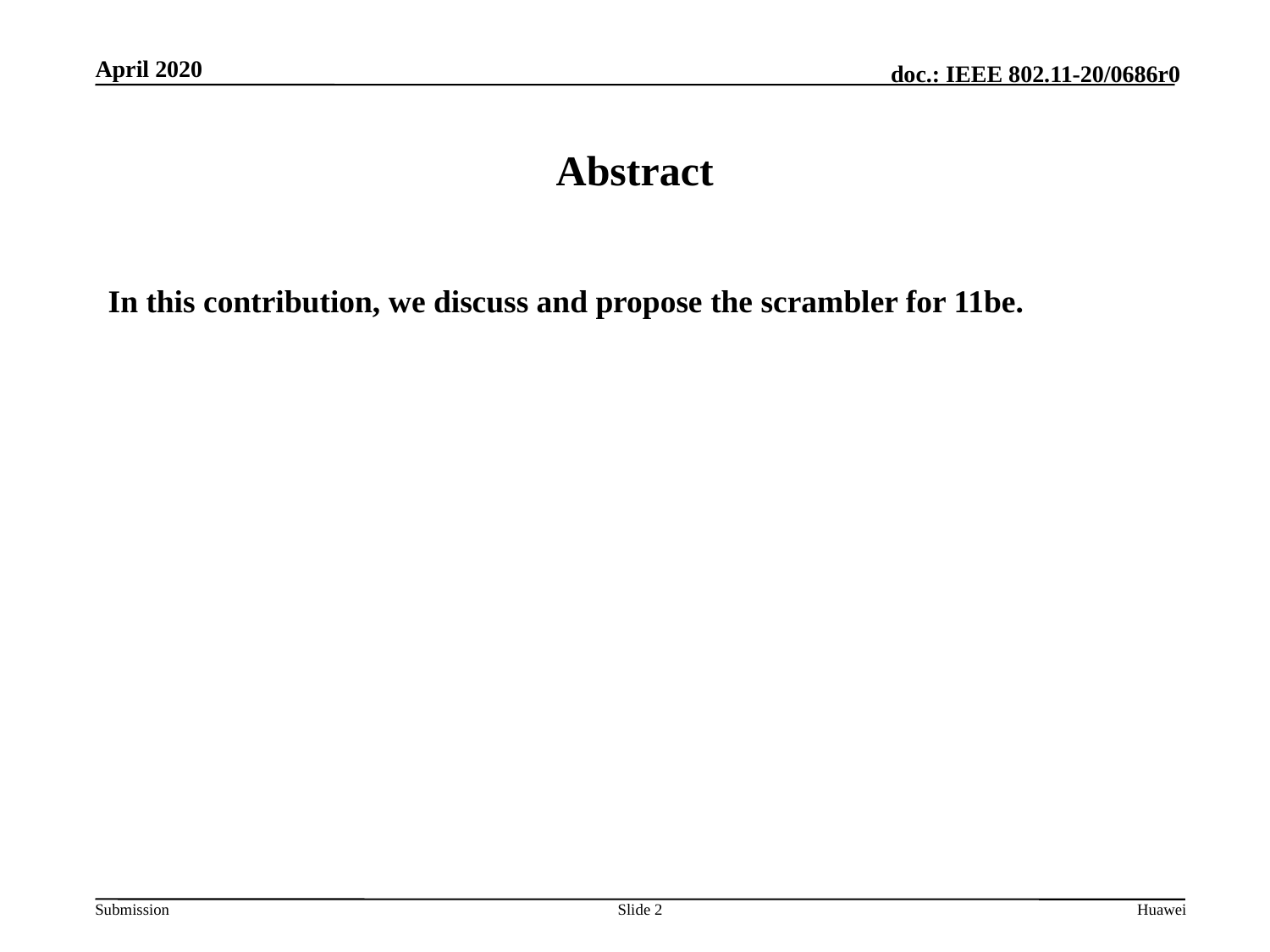

# Abstract
In this contribution, we discuss and propose the scrambler for 11be.
Slide 2
Huawei